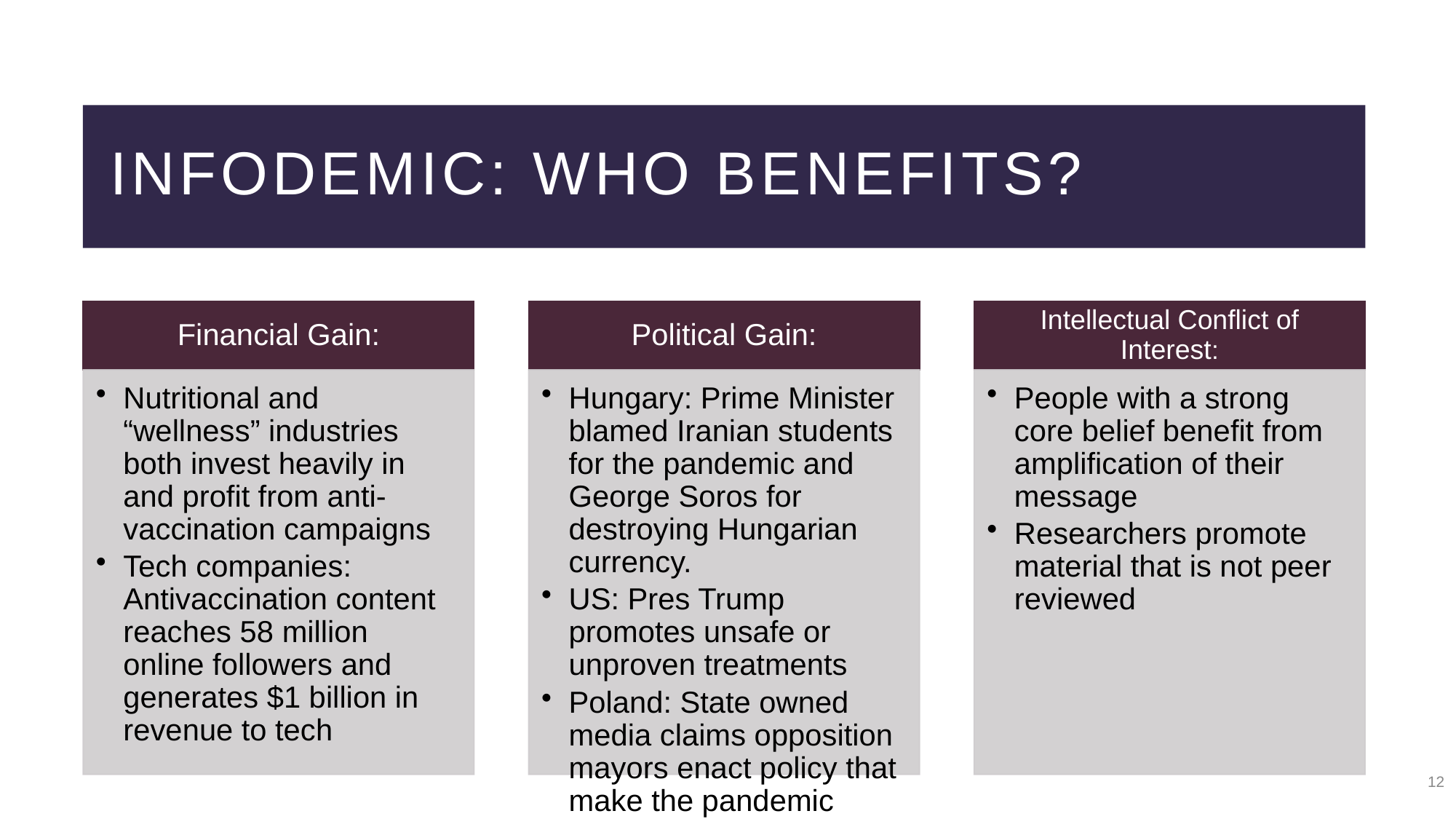

# Infodemic: Who Benefits?
Financial Gain:
Nutritional and “wellness” industries both invest heavily in and profit from anti-vaccination campaigns
Tech companies: Antivaccination content reaches 58 million online followers and generates $1 billion in revenue to tech
Political Gain:
Hungary: Prime Minister blamed Iranian students for the pandemic and George Soros for destroying Hungarian currency.
US: Pres Trump promotes unsafe or unproven treatments
Poland: State owned media claims opposition mayors enact policy that make the pandemic worse
Intellectual Conflict of Interest:
People with a strong core belief benefit from amplification of their message
Researchers promote material that is not peer reviewed
12